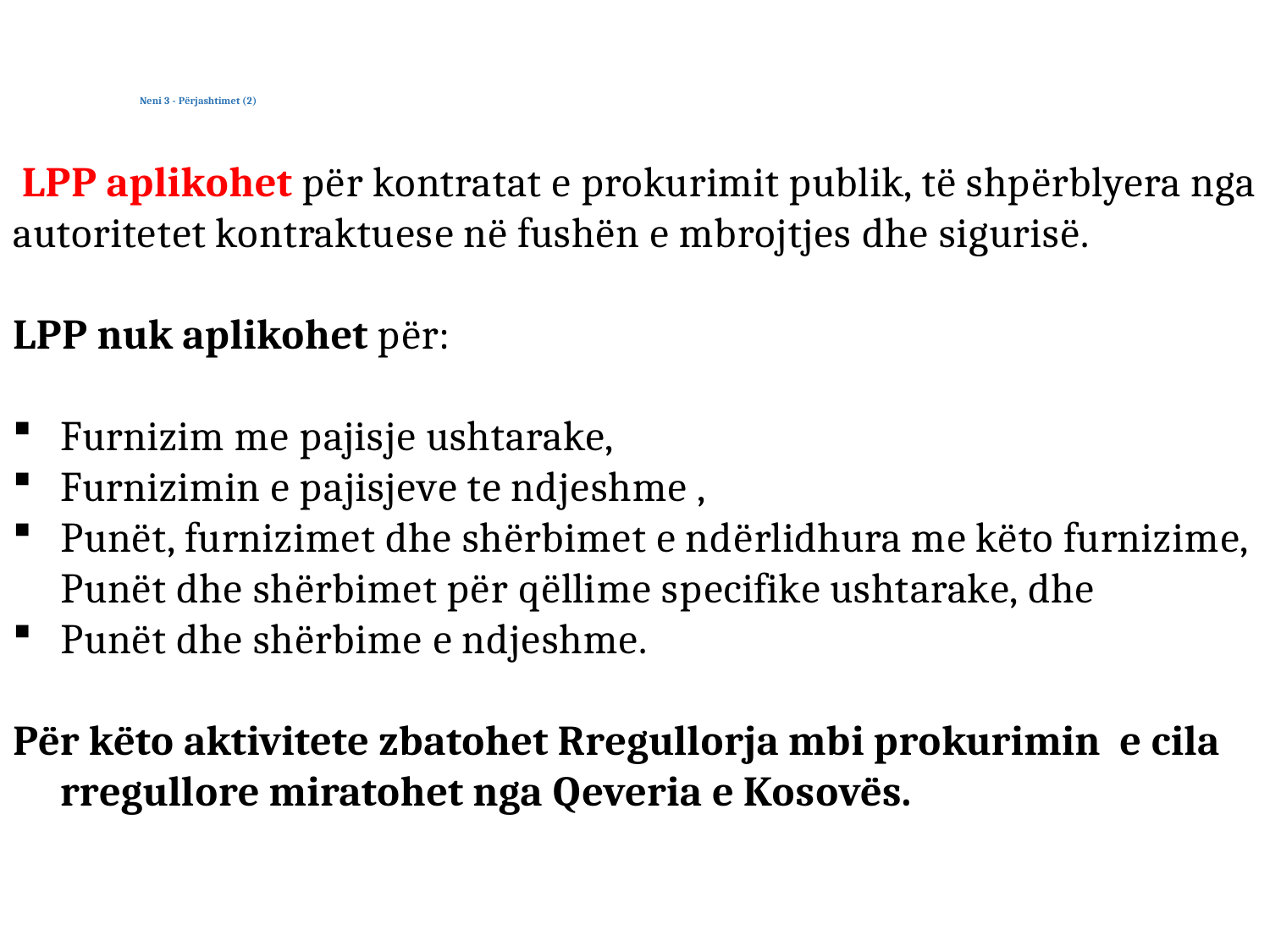

Neni 3 - Përjashtimet (2)
 LPP aplikohet për kontratat e prokurimit publik, të shpërblyera nga autoritetet kontraktuese në fushën e mbrojtjes dhe sigurisë.

LPP nuk aplikohet për:

Furnizim me pajisje ushtarake,
Furnizimin e pajisjeve te ndjeshme ,
Punët, furnizimet dhe shërbimet e ndërlidhura me këto furnizime, Punët dhe shërbimet për qëllime specifike ushtarake, dhe
Punët dhe shërbime e ndjeshme.

Për këto aktivitete zbatohet Rregullorja mbi prokurimin  e cila rregullore miratohet nga Qeveria e Kosovës.